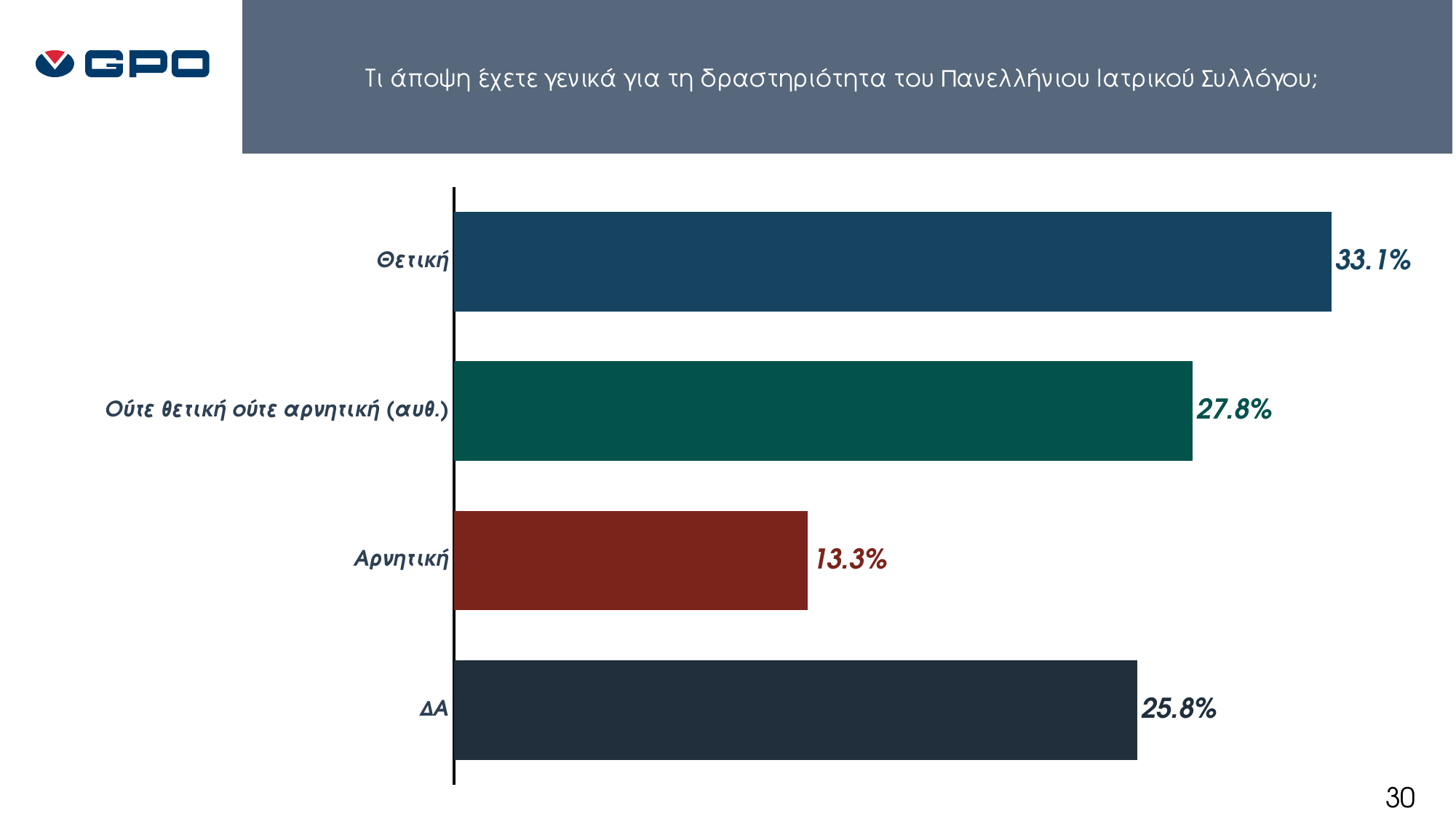

Τι άποψη έχετε γενικά για τη δραστηριότητα του Πανελλήνιου Ιατρικού Συλλόγου;

### Chart

| Category |  |
|---|---|
| Θετική | 0.330676691729323 |
| Ούτε θετική ούτε αρνητική (αυθ.) | 0.278345864661654 |
| Αρνητική | 0.133383458646616 |
| ΔΑ | 0.257593984962406 |